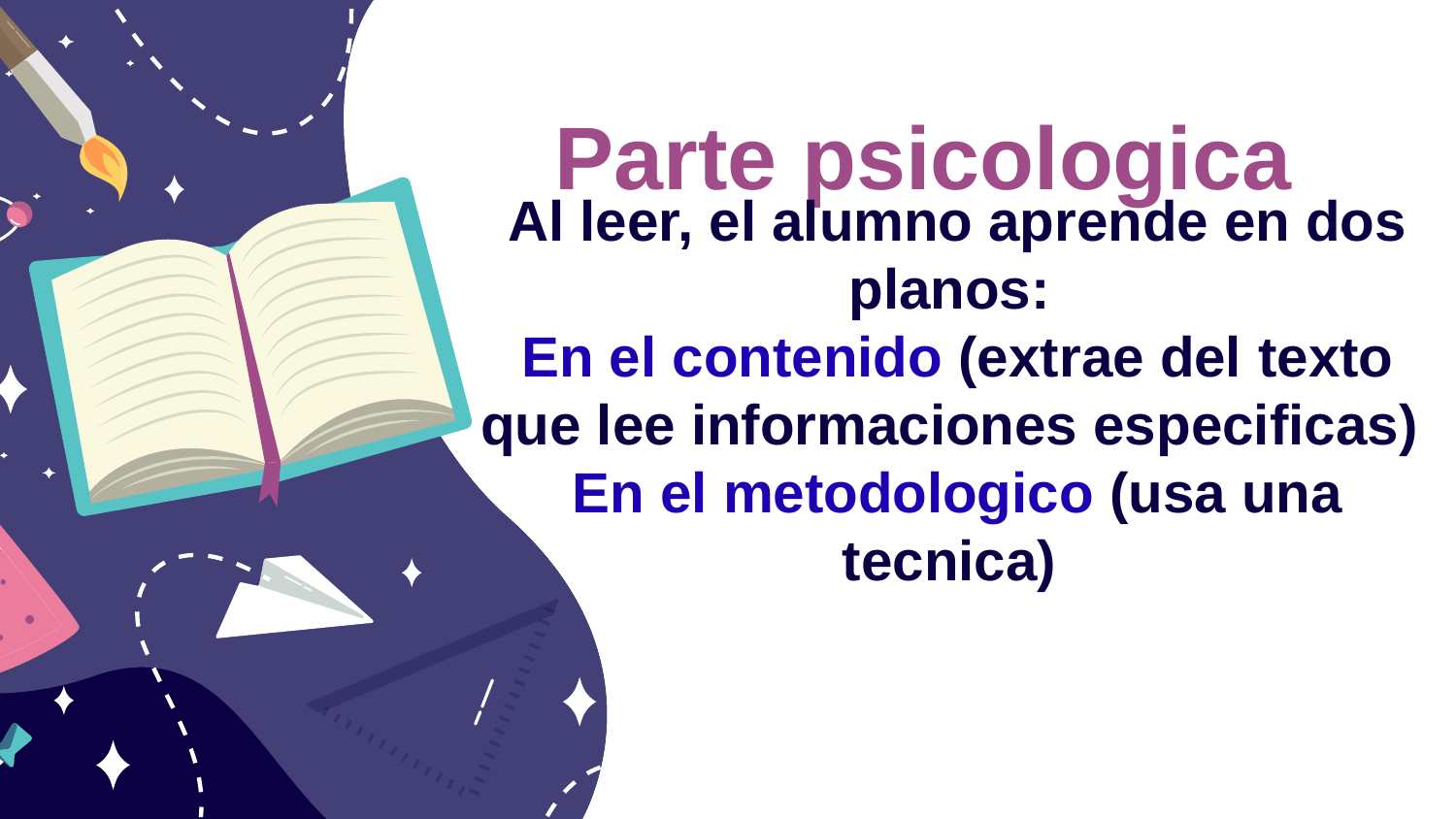

# Parte psicologica

Al leer, el alumno aprende en dos planos:
En el contenido (extrae del texto que lee informaciones especificas)
En el metodologico (usa una tecnica)